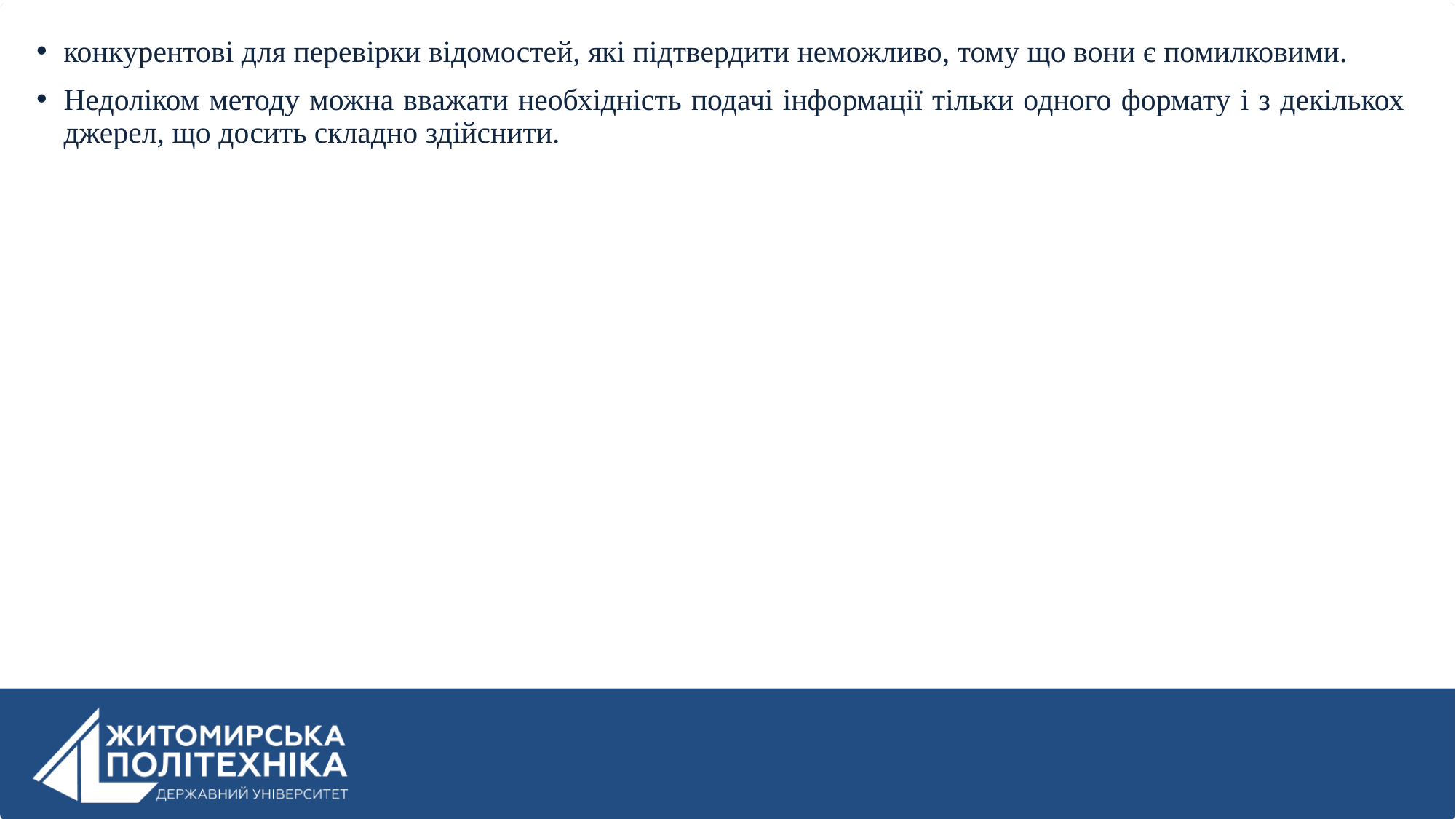

конкурентові для перевірки відомостей, які підтвердити неможливо, тому що вони є помилковими.
Недоліком методу можна вважати необхідність подачі інформації тільки одного формату і з декількох джерел, що досить складно здійснити.